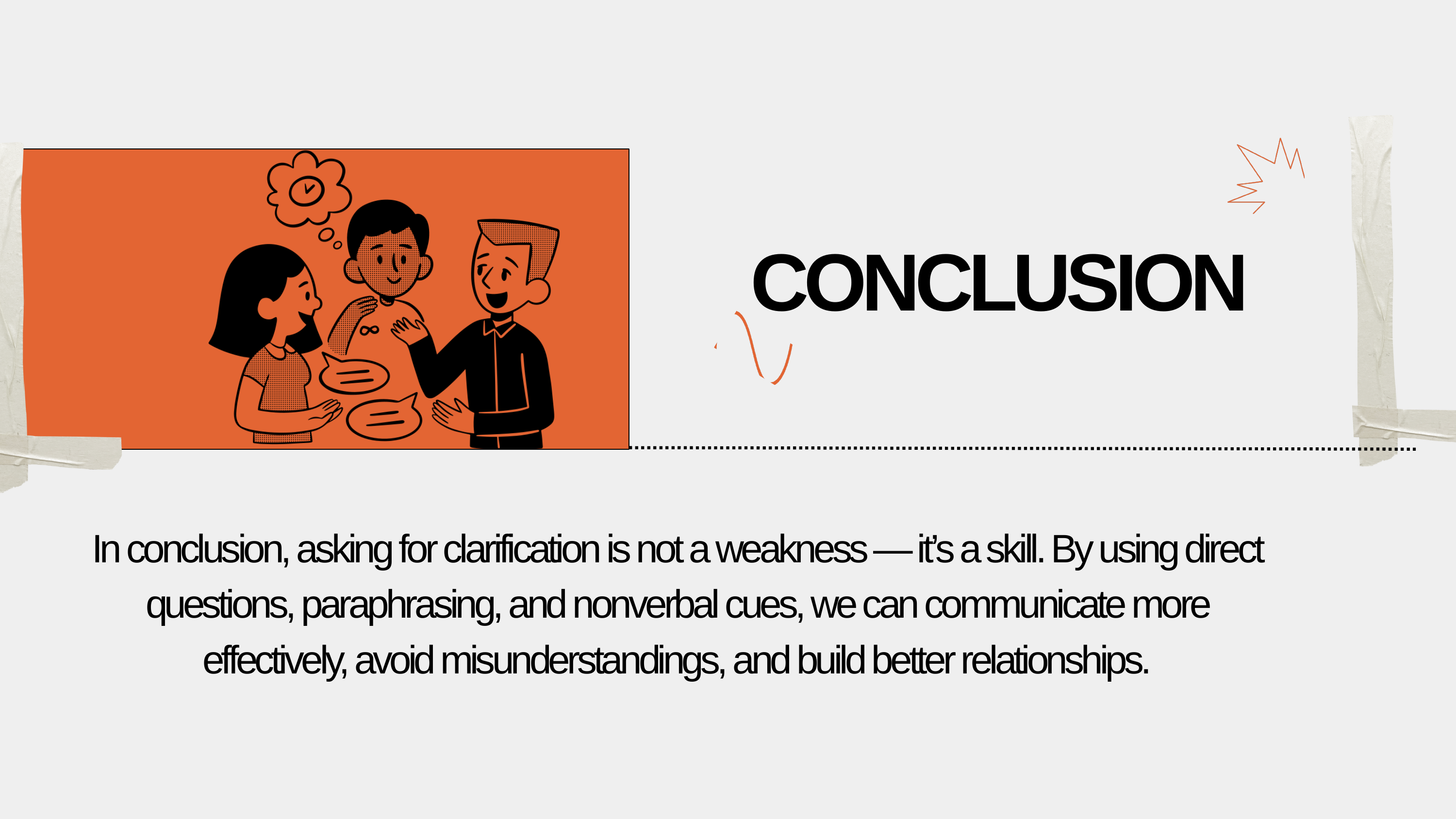

CONCLUSION

In conclusion, asking for clarification is not a weakness — it’s a skill. By using direct questions, paraphrasing, and nonverbal cues, we can communicate more effectively, avoid misunderstandings, and build better relationships.